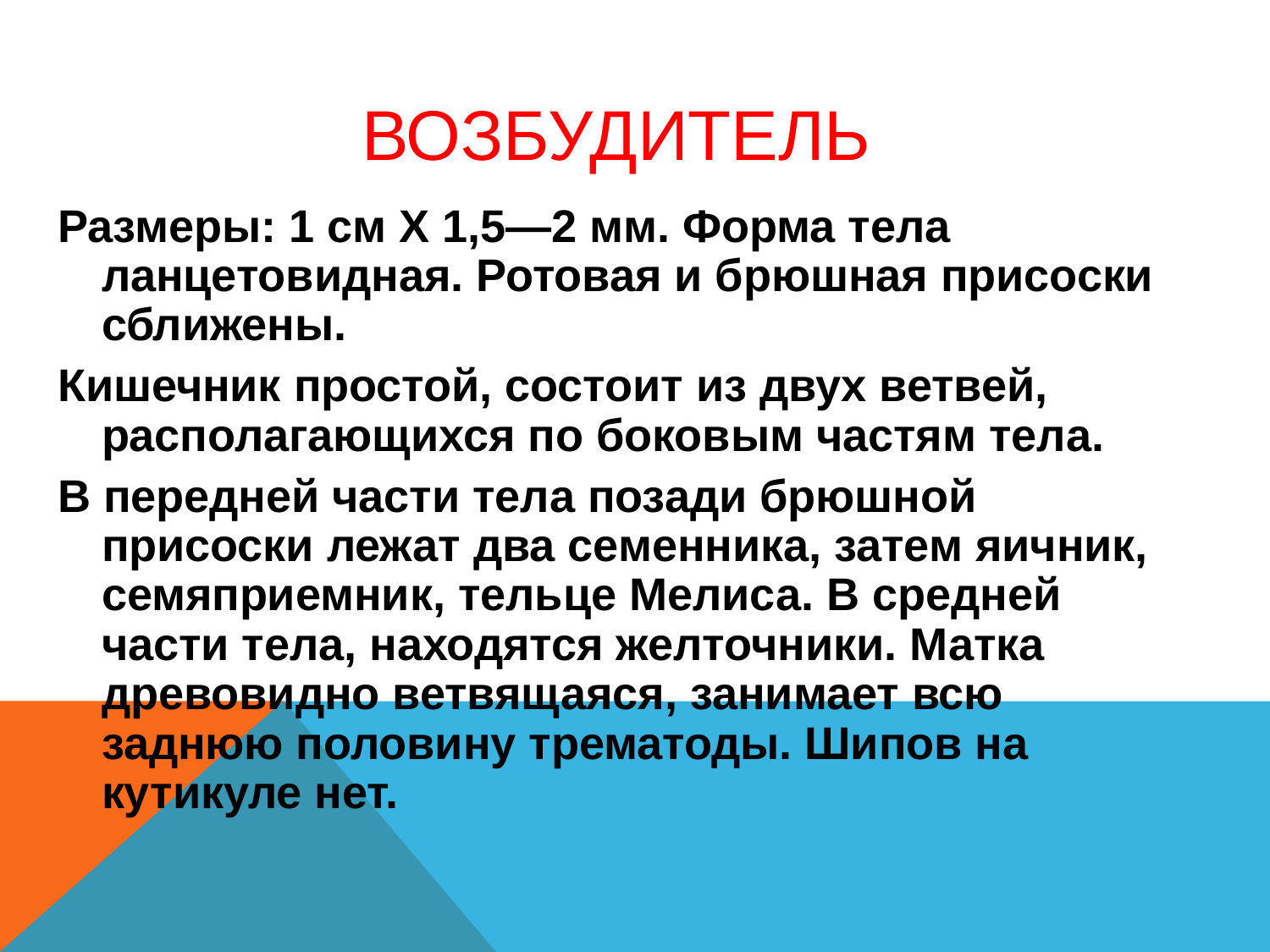

Возбудитель
Размеры: 1 см Х 1,5—2 мм. Форма тела ланцетовидная. Ротовая и брюшная присоски сближены.
Кишечник простой, состоит из двух ветвей, располагающихся по боковым частям тела.
В передней части тела позади брюшной присоски лежат два семенника, затем яичник, семяприемник, тельце Мелиса. В средней части тела, находятся желточники. Матка древовидно ветвящаяся, занимает всю заднюю половину трематоды. Шипов на кутикуле нет.